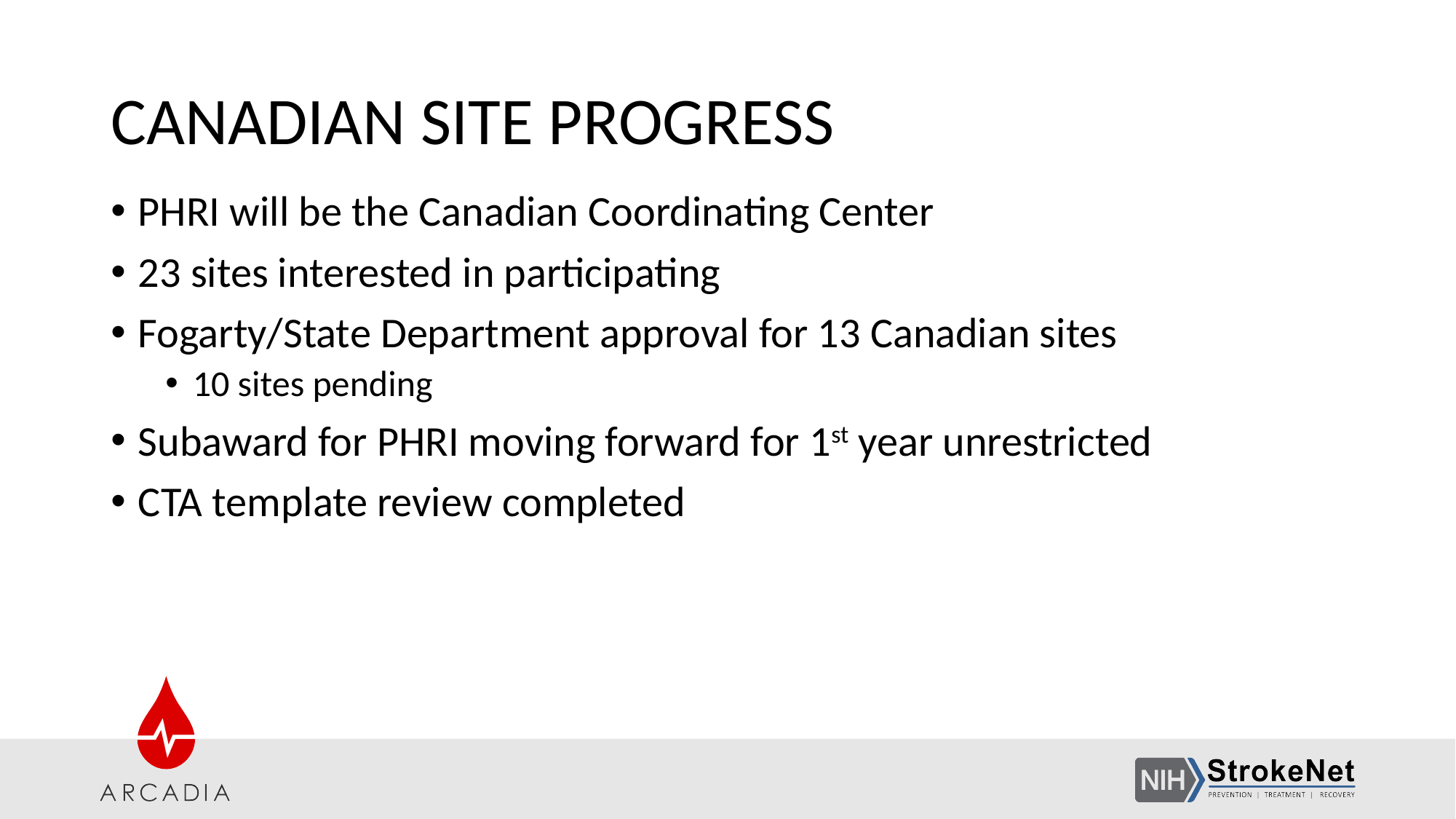

# CANADIAN SITE PROGRESS
PHRI will be the Canadian Coordinating Center
23 sites interested in participating
Fogarty/State Department approval for 13 Canadian sites
10 sites pending
Subaward for PHRI moving forward for 1st year unrestricted
CTA template review completed